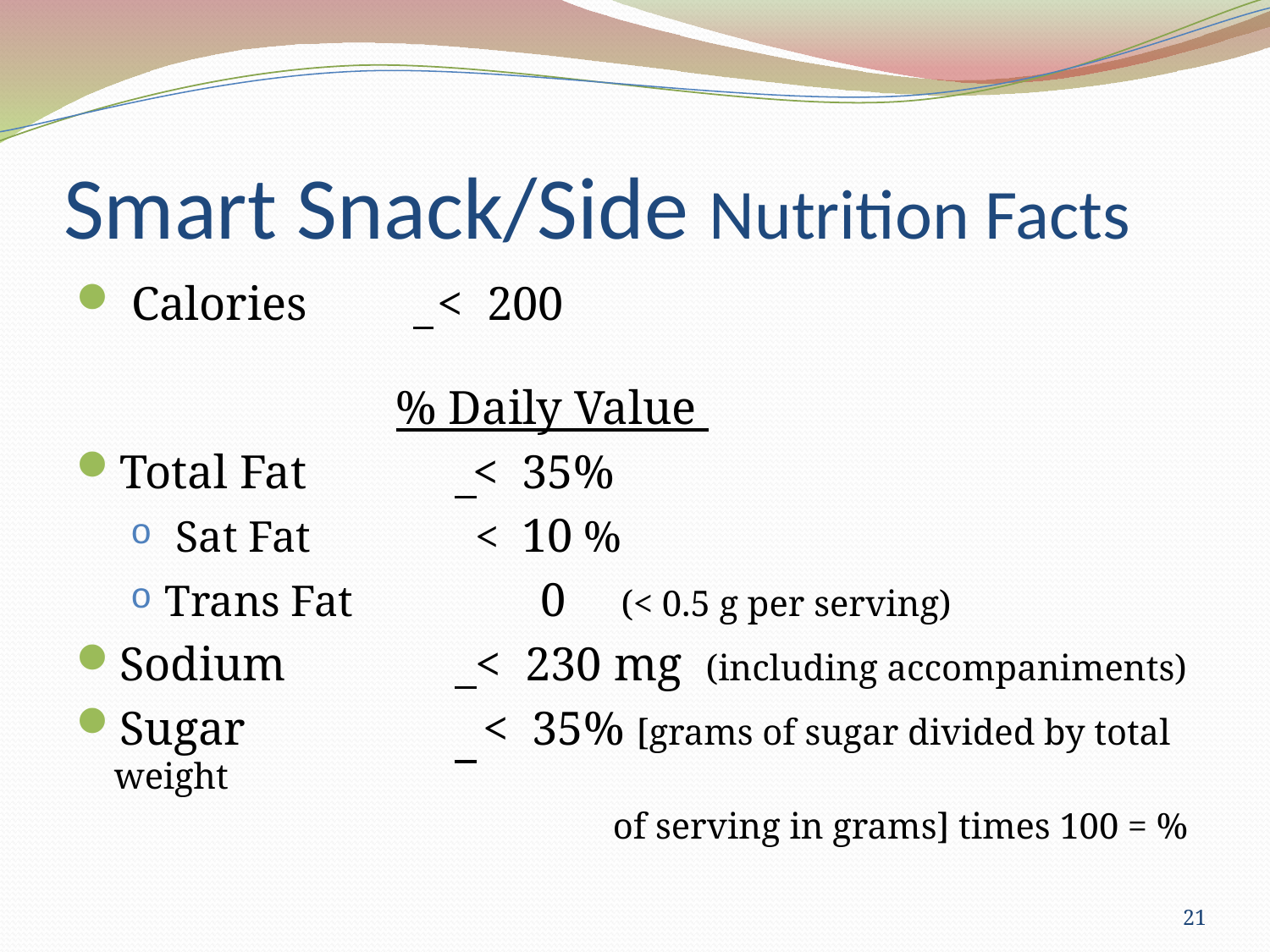

# Smart Snack/Side Nutrition Facts
 Calories           <  200

                           % Daily Value
Total Fat              <  35%
 Sat Fat               <  10 %
Trans Fat                 0     (< 0.5 g per serving)
Sodium                <  230 mg  (including accompaniments)
Sugar                    <  35% [grams of sugar divided by total weight
                                                           of serving in grams] times 100 = %
21